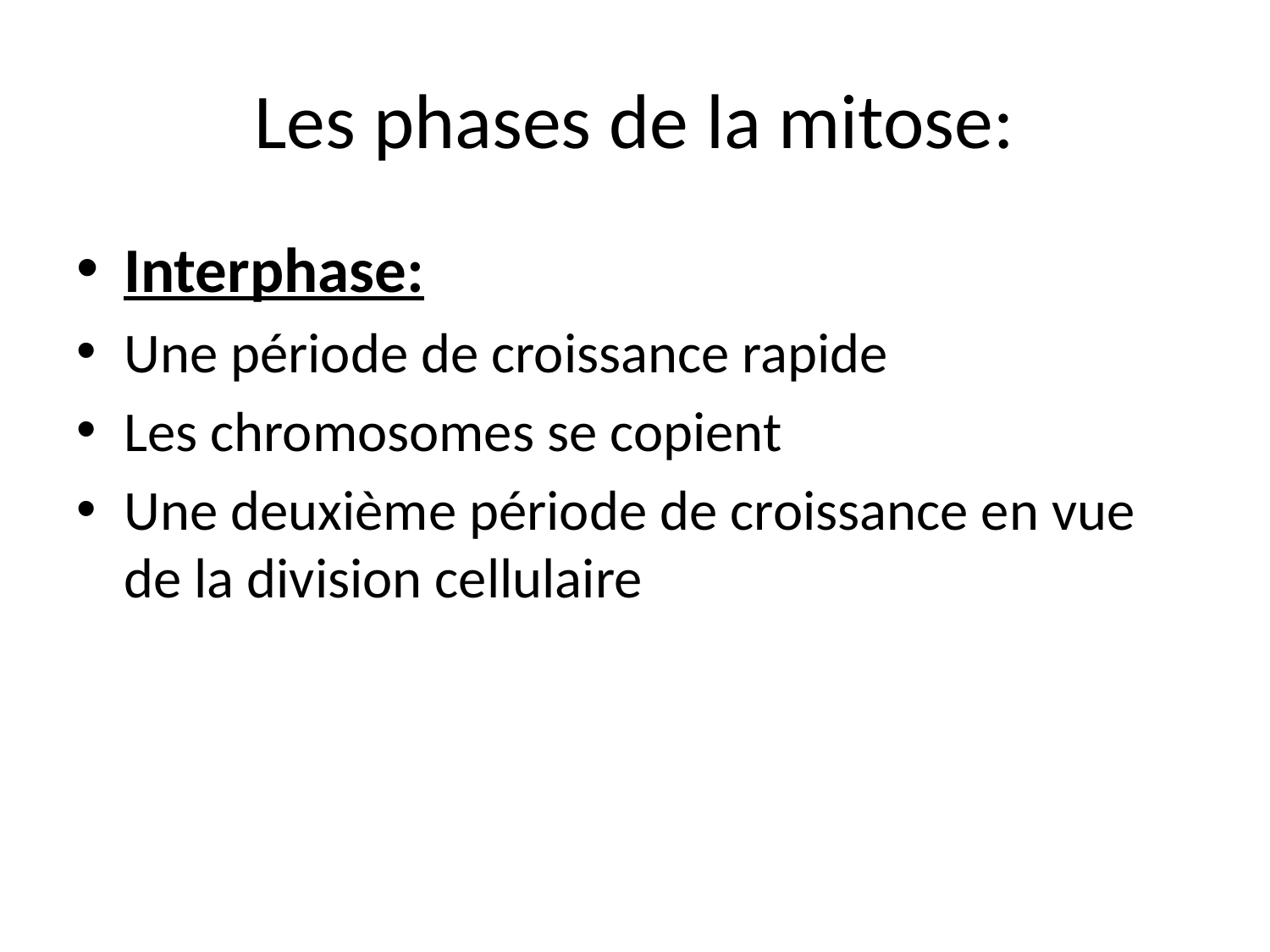

# Les phases de la mitose:
Interphase:
Une période de croissance rapide
Les chromosomes se copient
Une deuxième période de croissance en vue de la division cellulaire